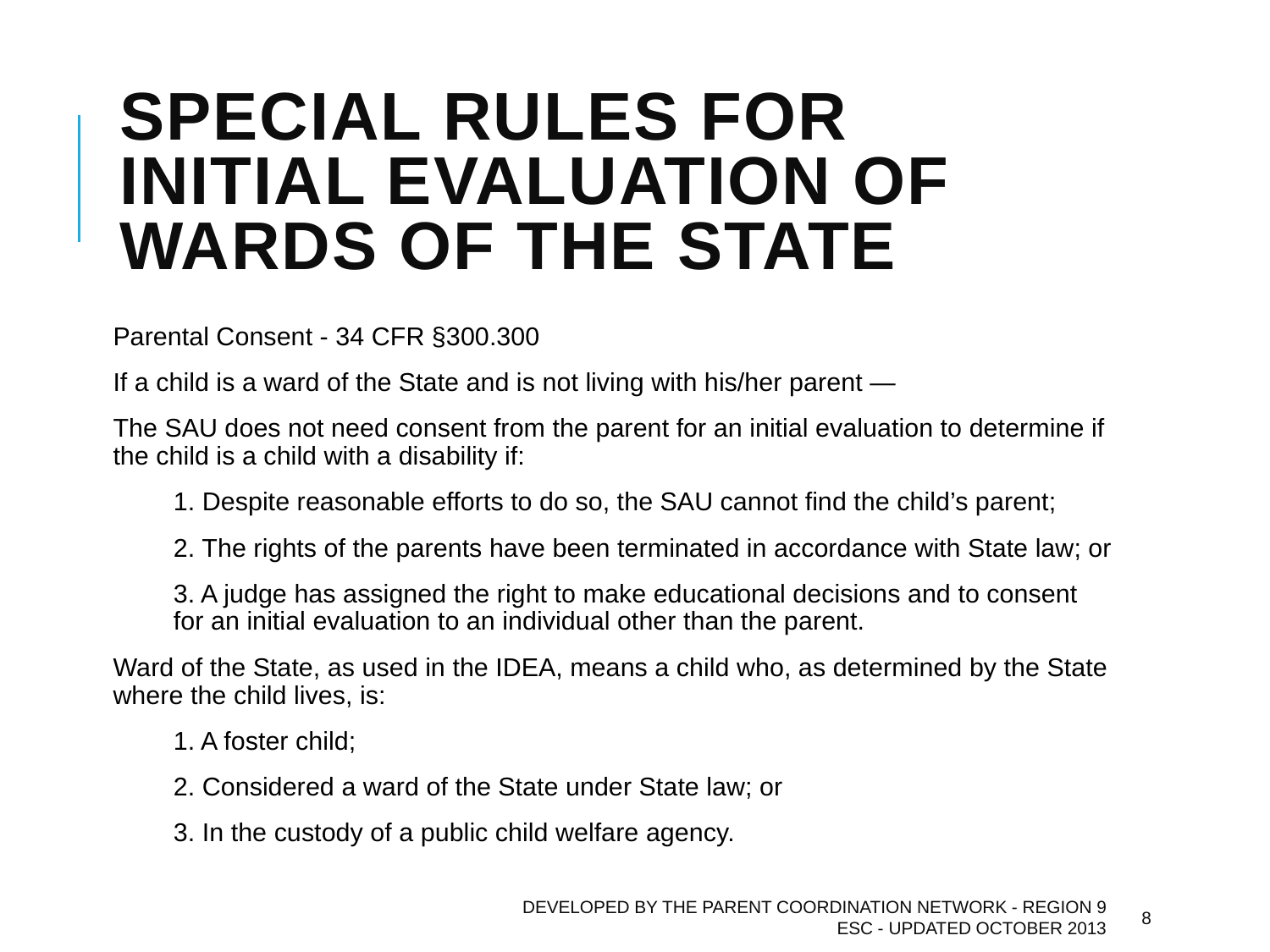

# Special rules for initial evaluation of wards of the State
Parental Consent - 34 CFR §300.300
If a child is a ward of the State and is not living with his/her parent —
The SAU does not need consent from the parent for an initial evaluation to determine if the child is a child with a disability if:
1. Despite reasonable efforts to do so, the SAU cannot find the child’s parent;
2. The rights of the parents have been terminated in accordance with State law; or
3. A judge has assigned the right to make educational decisions and to consent for an initial evaluation to an individual other than the parent.
Ward of the State, as used in the IDEA, means a child who, as determined by the State where the child lives, is:
1. A foster child;
2. Considered a ward of the State under State law; or
3. In the custody of a public child welfare agency.

Developed by the Parent Coordination Network - Region 9 ESC - Updated October 2013
8